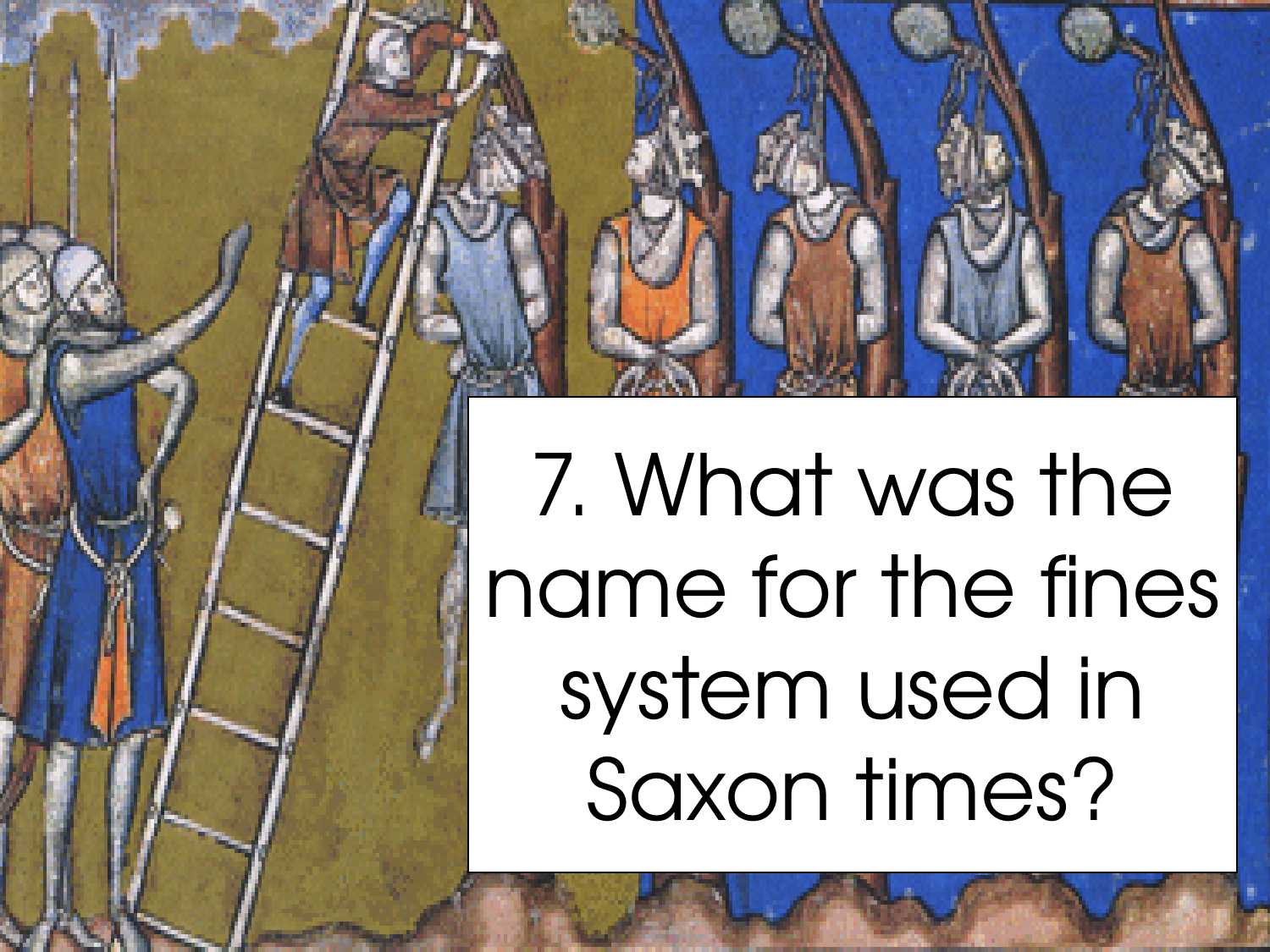

7. What was the name for the fines system used in Saxon times?